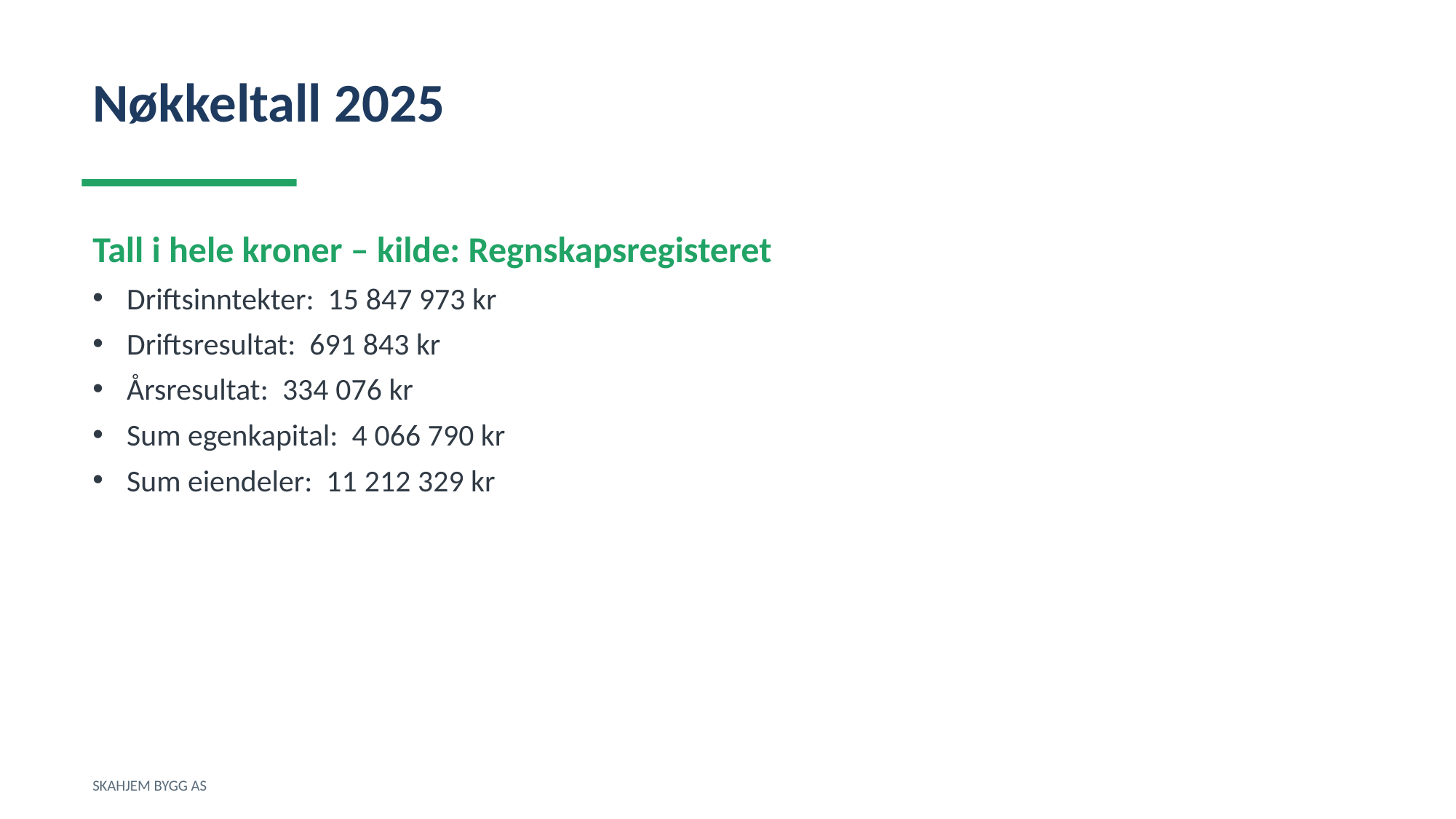

Nøkkeltall 2025

Tall i hele kroner – kilde: Regnskapsregisteret
Driftsinntekter:  15 847 973 kr
Driftsresultat:  691 843 kr
Årsresultat:  334 076 kr
Sum egenkapital:  4 066 790 kr
Sum eiendeler:  11 212 329 kr
SKAHJEM BYGG AS